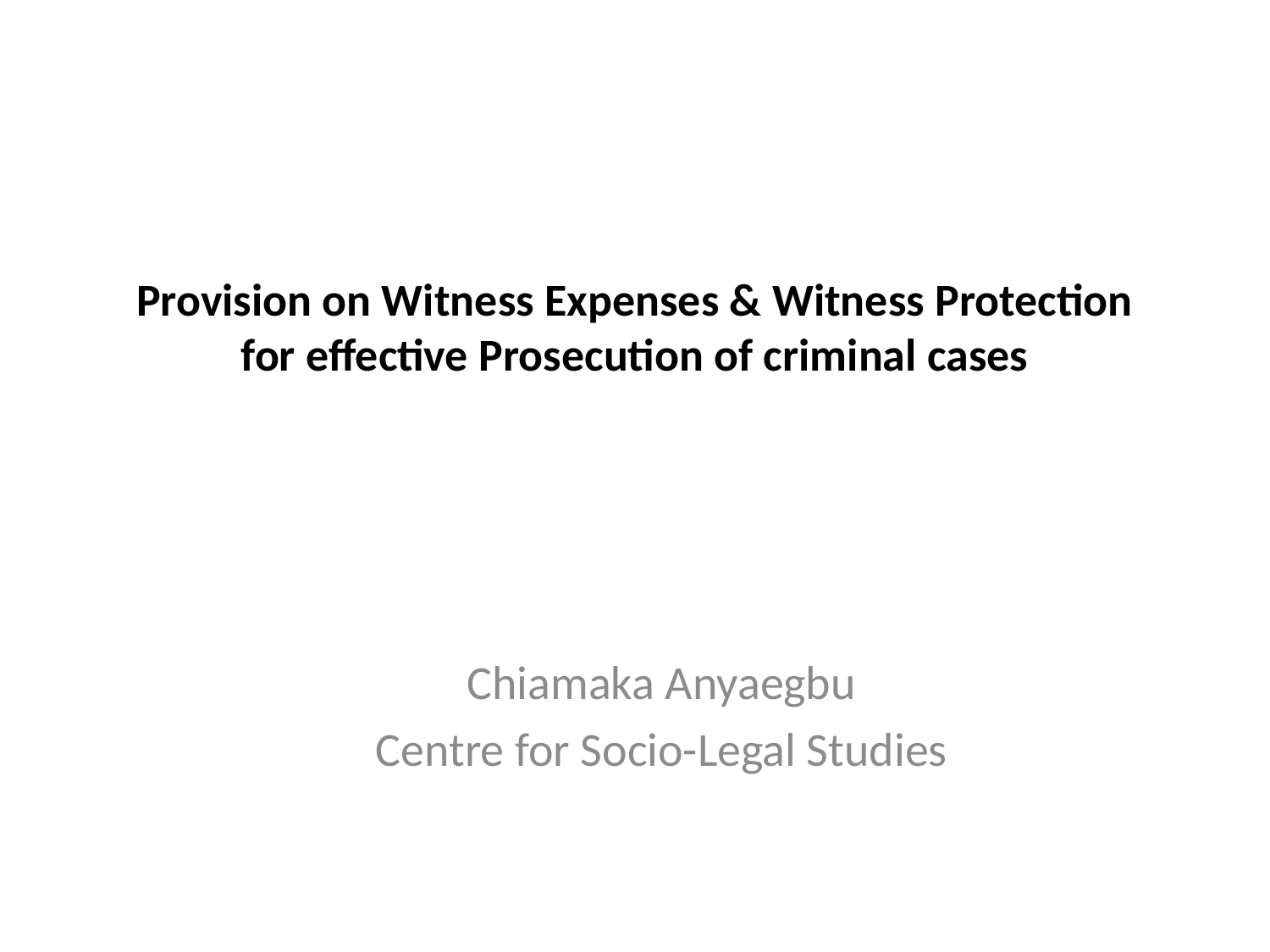

# Provision on Witness Expenses & Witness Protection for effective Prosecution of criminal cases
Chiamaka Anyaegbu
Centre for Socio-Legal Studies